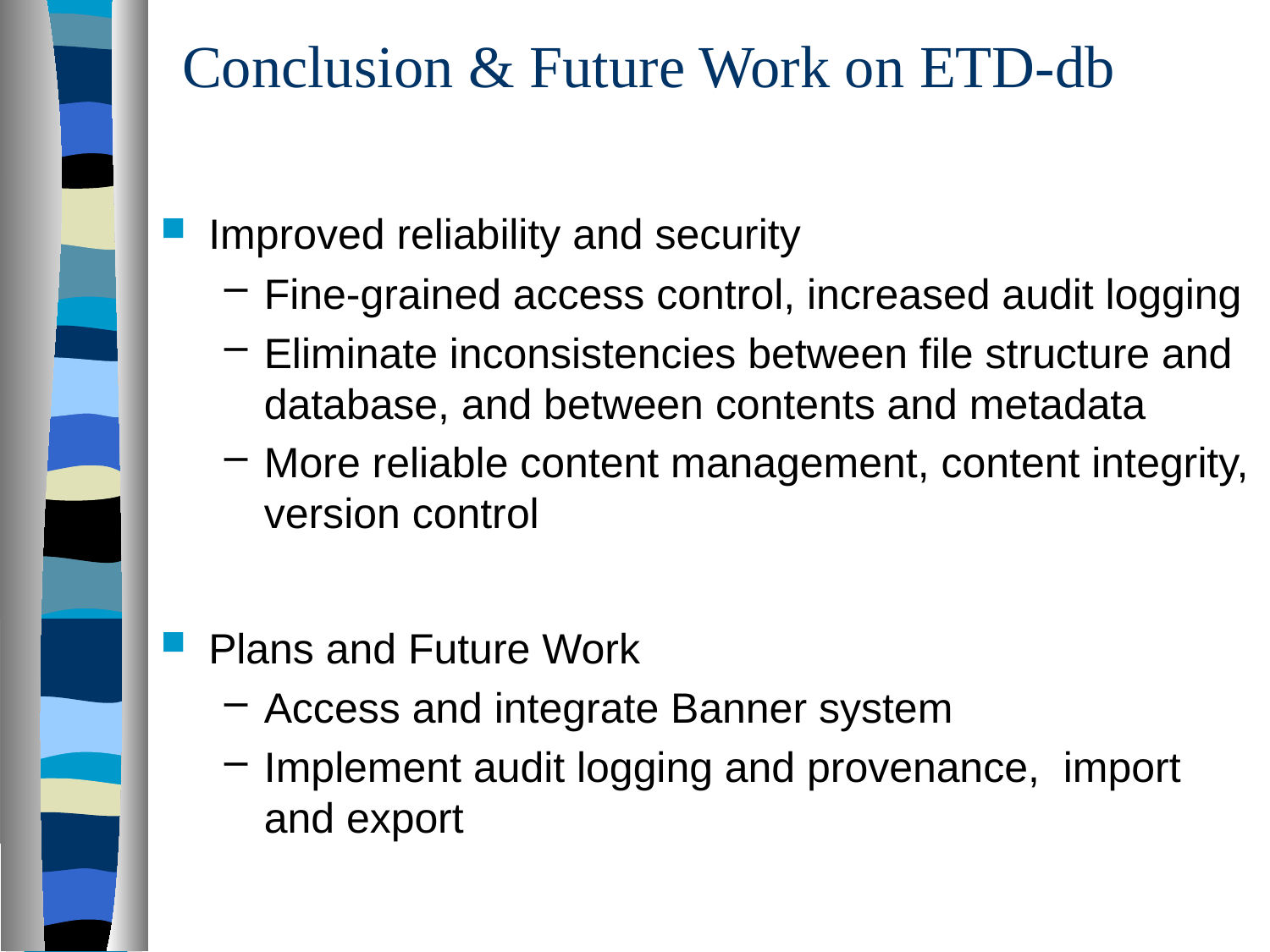

# Conclusion & Future Work on ETD-db
Improved reliability and security
Fine-grained access control, increased audit logging
Eliminate inconsistencies between file structure and database, and between contents and metadata
More reliable content management, content integrity, version control

Plans and Future Work
Access and integrate Banner system
Implement audit logging and provenance,  import and export